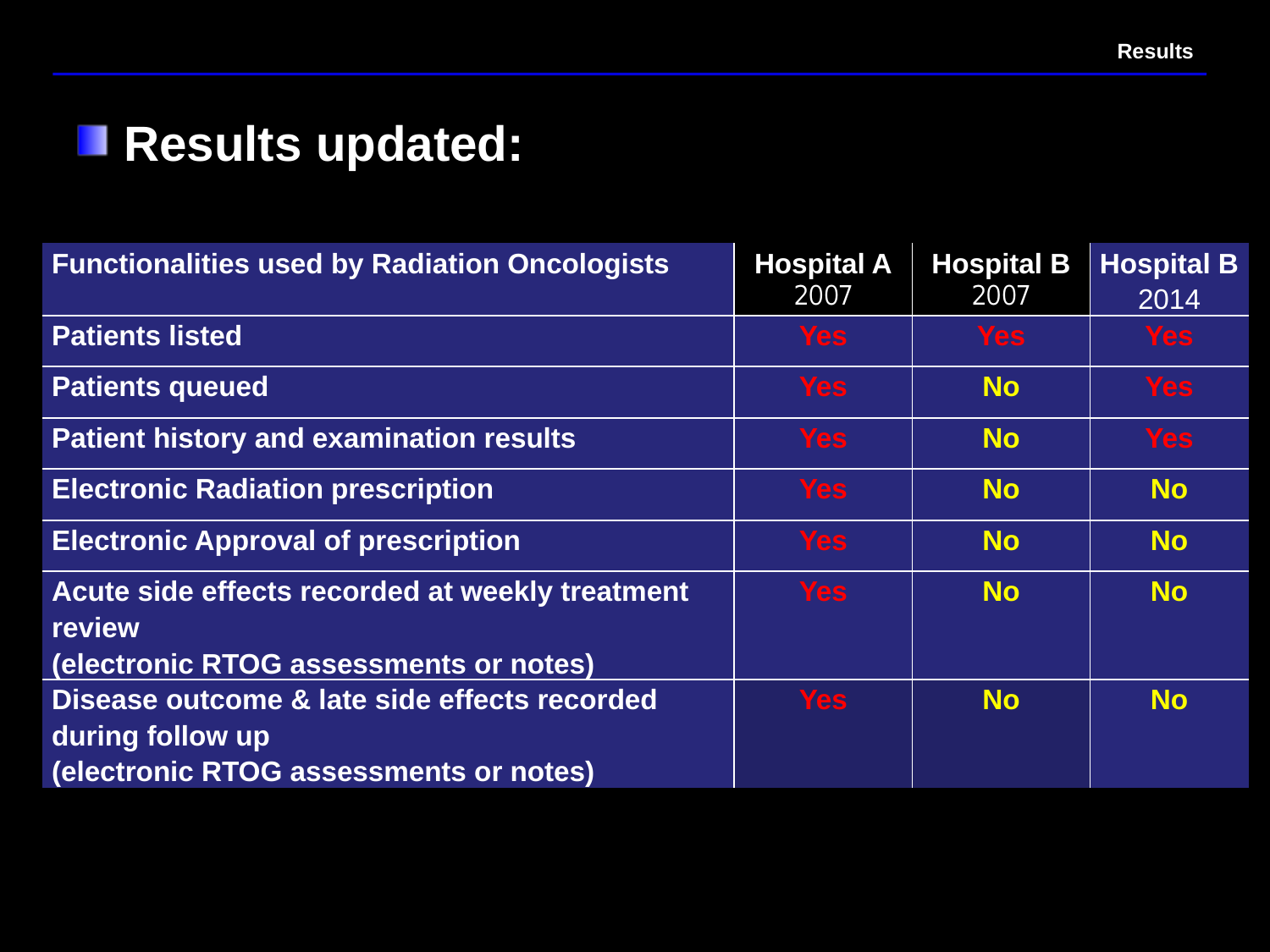

# Results

Results updated:

| Functionalities used by Radiation Oncologists | Hospital A 2007 | Hospital B 2007 | Hospital B 2014 |
| --- | --- | --- | --- |
| Patients listed | Yes | Yes | Yes |
| Patients queued | Yes | No | Yes |
| Patient history and examination results | Yes | No | Yes |
| Electronic Radiation prescription | Yes | No | No |
| Electronic Approval of prescription | Yes | No | No |
| Acute side effects recorded at weekly treatment review (electronic RTOG assessments or notes) | Yes | No | No |
| Disease outcome & late side effects recorded during follow up (electronic RTOG assessments or notes) | Yes | No | No |